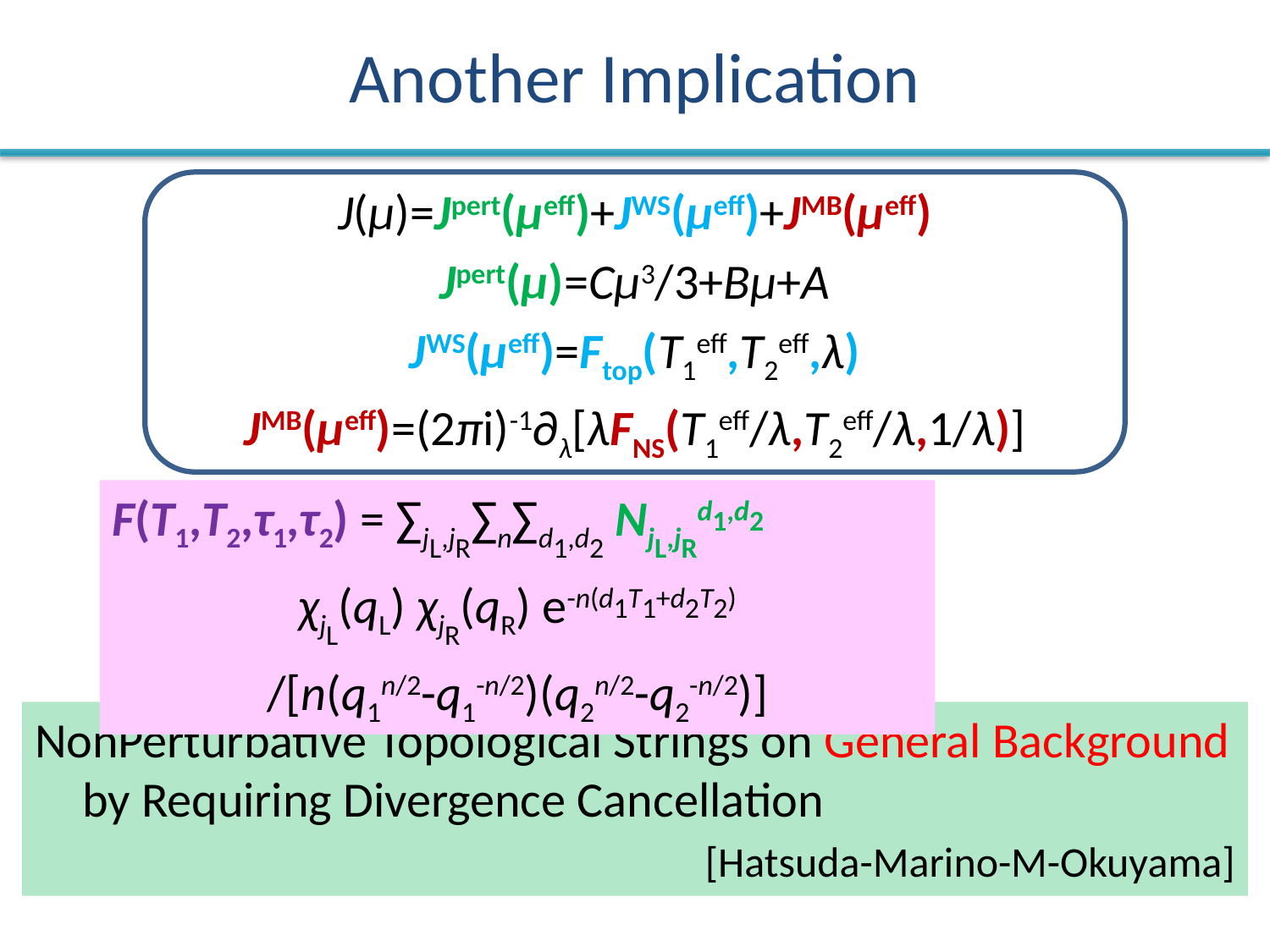

# Another Implication
J(μ)=Jpert(μeff)+JWS(μeff)+JMB(μeff)
Jpert(μ)=Cμ3/3+Bμ+A
JWS(μeff)=Ftop(T1eff,T2eff,λ)
JMB(μeff)=(2πi)-1∂λ[λFNS(T1eff/λ,T2eff/λ,1/λ)]
F(T1,T2,τ1,τ2) = ∑jL,jR∑n∑d1,d2 NjL,jRd1,d2
χjL(qL) χjR(qR) e-n(d1T1+d2T2)
/[n(q1n/2-q1-n/2)(q2n/2-q2-n/2)]

NonPerturbative Topological Strings on General Background by Requiring Divergence Cancellation
[Hatsuda-Marino-M-Okuyama]